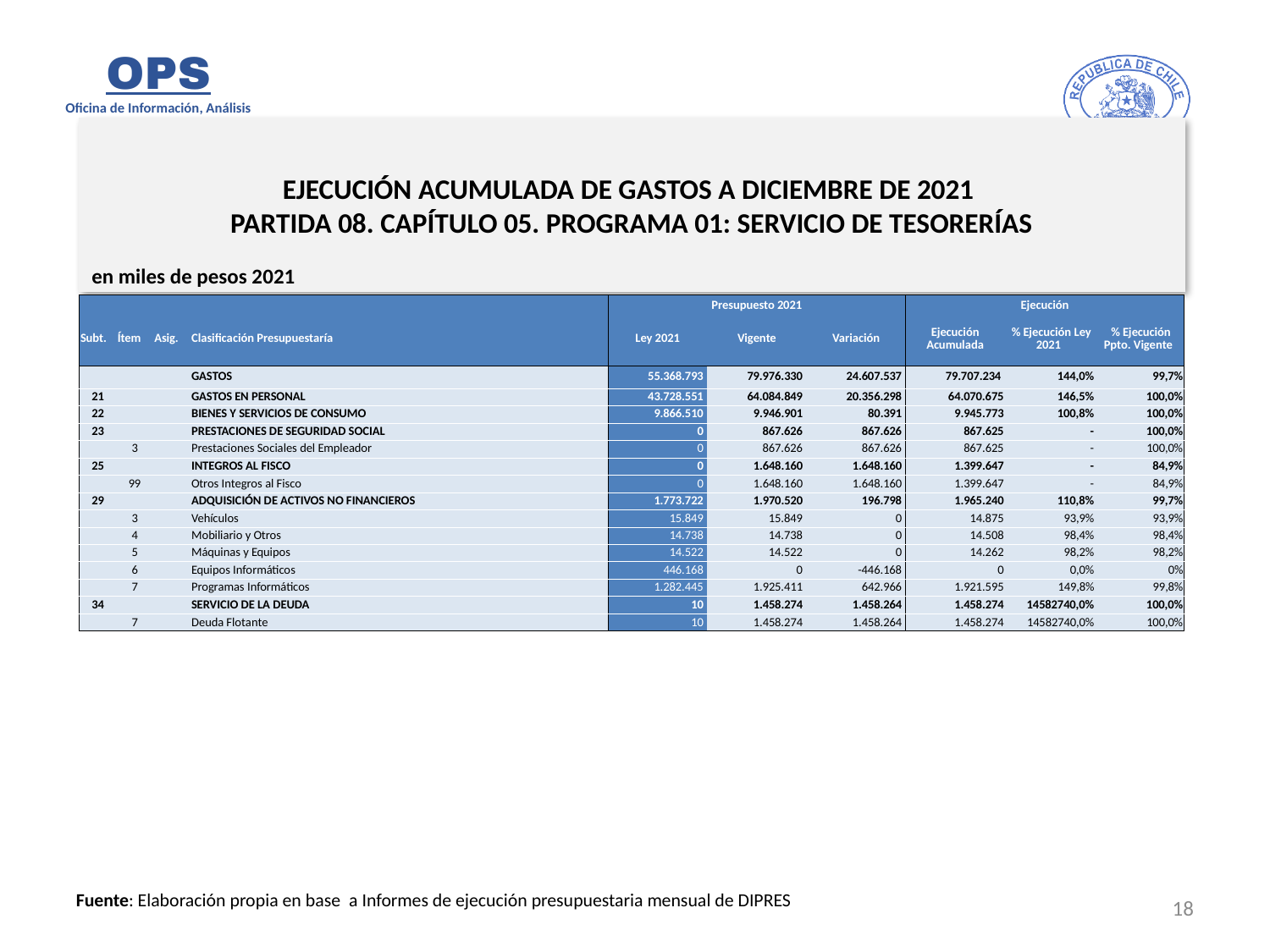

# EJECUCIÓN ACUMULADA DE GASTOS A DICIEMBRE DE 2021 PARTIDA 08. CAPÍTULO 05. PROGRAMA 01: SERVICIO DE TESORERÍAS
en miles de pesos 2021
|  |  |  |  | Presupuesto 2021 |  |  | Ejecución |  |  |
| --- | --- | --- | --- | --- | --- | --- | --- | --- | --- |
| Subt. | Ítem | Asig. | Clasificación Presupuestaría | Ley 2021 | Vigente | Variación | Ejecución Acumulada | % Ejecución Ley 2021 | % Ejecución Ppto. Vigente |
|  |  |  | GASTOS | 55.368.793 | 79.976.330 | 24.607.537 | 79.707.234 | 144,0% | 99,7% |
| 21 |  |  | GASTOS EN PERSONAL | 43.728.551 | 64.084.849 | 20.356.298 | 64.070.675 | 146,5% | 100,0% |
| 22 |  |  | BIENES Y SERVICIOS DE CONSUMO | 9.866.510 | 9.946.901 | 80.391 | 9.945.773 | 100,8% | 100,0% |
| 23 |  |  | PRESTACIONES DE SEGURIDAD SOCIAL | 0 | 867.626 | 867.626 | 867.625 | - | 100,0% |
|  | 3 |  | Prestaciones Sociales del Empleador | 0 | 867.626 | 867.626 | 867.625 | - | 100,0% |
| 25 |  |  | INTEGROS AL FISCO | 0 | 1.648.160 | 1.648.160 | 1.399.647 | - | 84,9% |
|  | 99 |  | Otros Integros al Fisco | 0 | 1.648.160 | 1.648.160 | 1.399.647 | - | 84,9% |
| 29 |  |  | ADQUISICIÓN DE ACTIVOS NO FINANCIEROS | 1.773.722 | 1.970.520 | 196.798 | 1.965.240 | 110,8% | 99,7% |
|  | 3 |  | Vehículos | 15.849 | 15.849 | 0 | 14.875 | 93,9% | 93,9% |
|  | 4 |  | Mobiliario y Otros | 14.738 | 14.738 | 0 | 14.508 | 98,4% | 98,4% |
|  | 5 |  | Máquinas y Equipos | 14.522 | 14.522 | 0 | 14.262 | 98,2% | 98,2% |
|  | 6 |  | Equipos Informáticos | 446.168 | 0 | -446.168 | 0 | 0,0% | 0% |
|  | 7 |  | Programas Informáticos | 1.282.445 | 1.925.411 | 642.966 | 1.921.595 | 149,8% | 99,8% |
| 34 |  |  | SERVICIO DE LA DEUDA | 10 | 1.458.274 | 1.458.264 | 1.458.274 | 14582740,0% | 100,0% |
|  | 7 |  | Deuda Flotante | 10 | 1.458.274 | 1.458.264 | 1.458.274 | 14582740,0% | 100,0% |
18